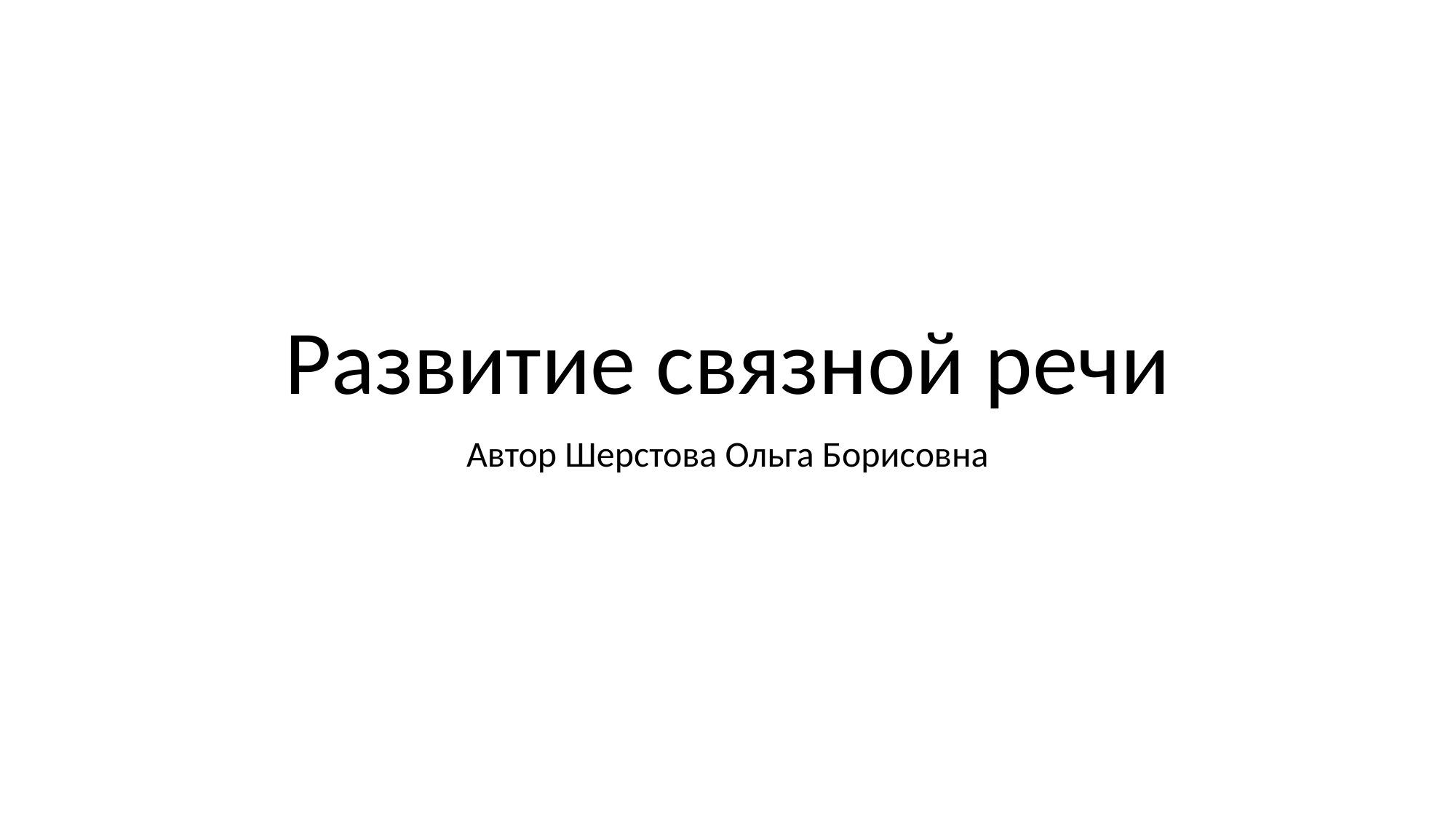

# Развитие связной речи
Автор Шерстова Ольга Борисовна